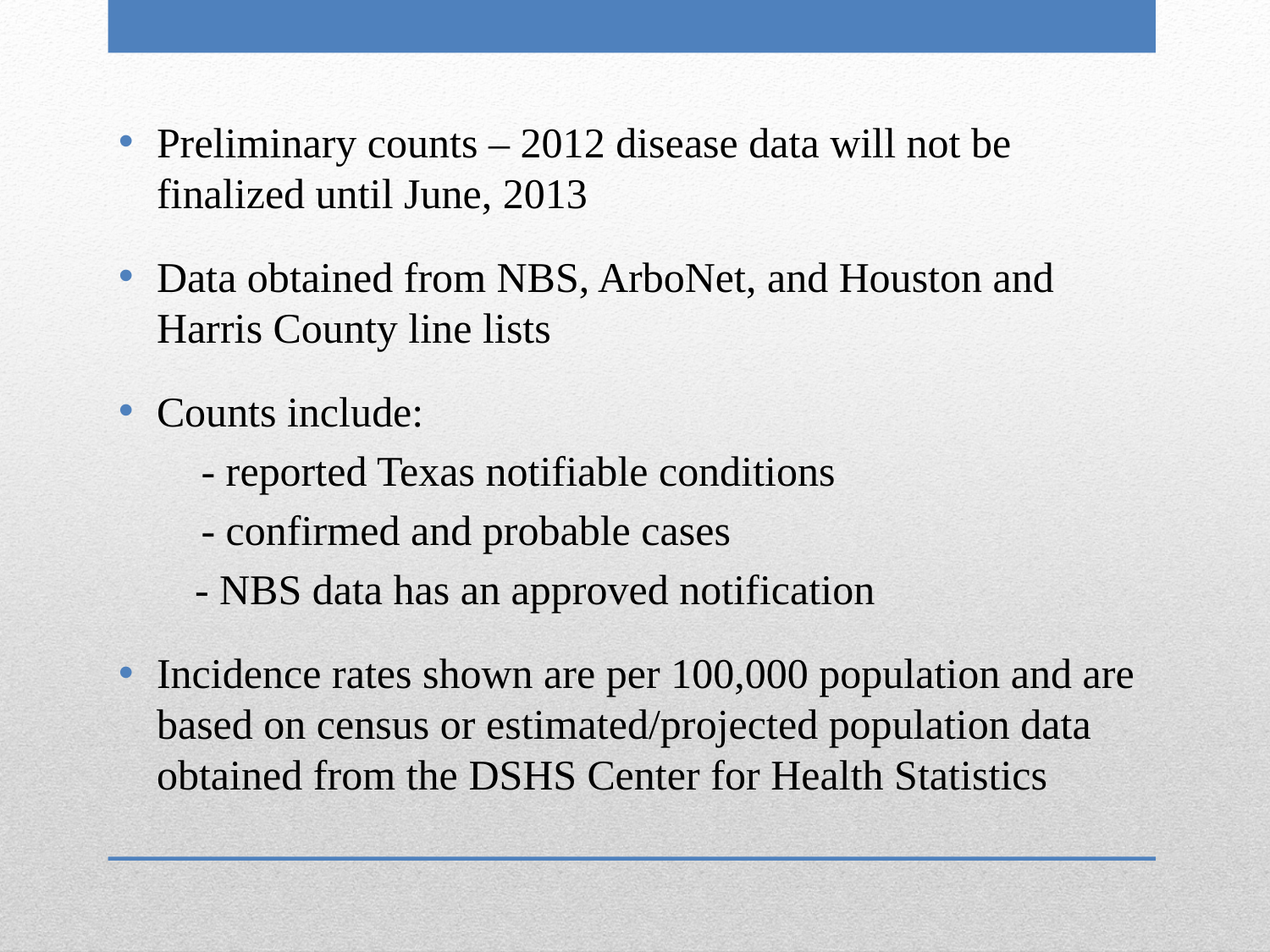

Preliminary counts – 2012 disease data will not be finalized until June, 2013

Data obtained from NBS, ArboNet, and Houston and Harris County line lists

Counts include:
	- reported Texas notifiable conditions
	- confirmed and probable cases
   - NBS data has an approved notification

Incidence rates shown are per 100,000 population and are based on census or estimated/projected population data obtained from the DSHS Center for Health Statistics